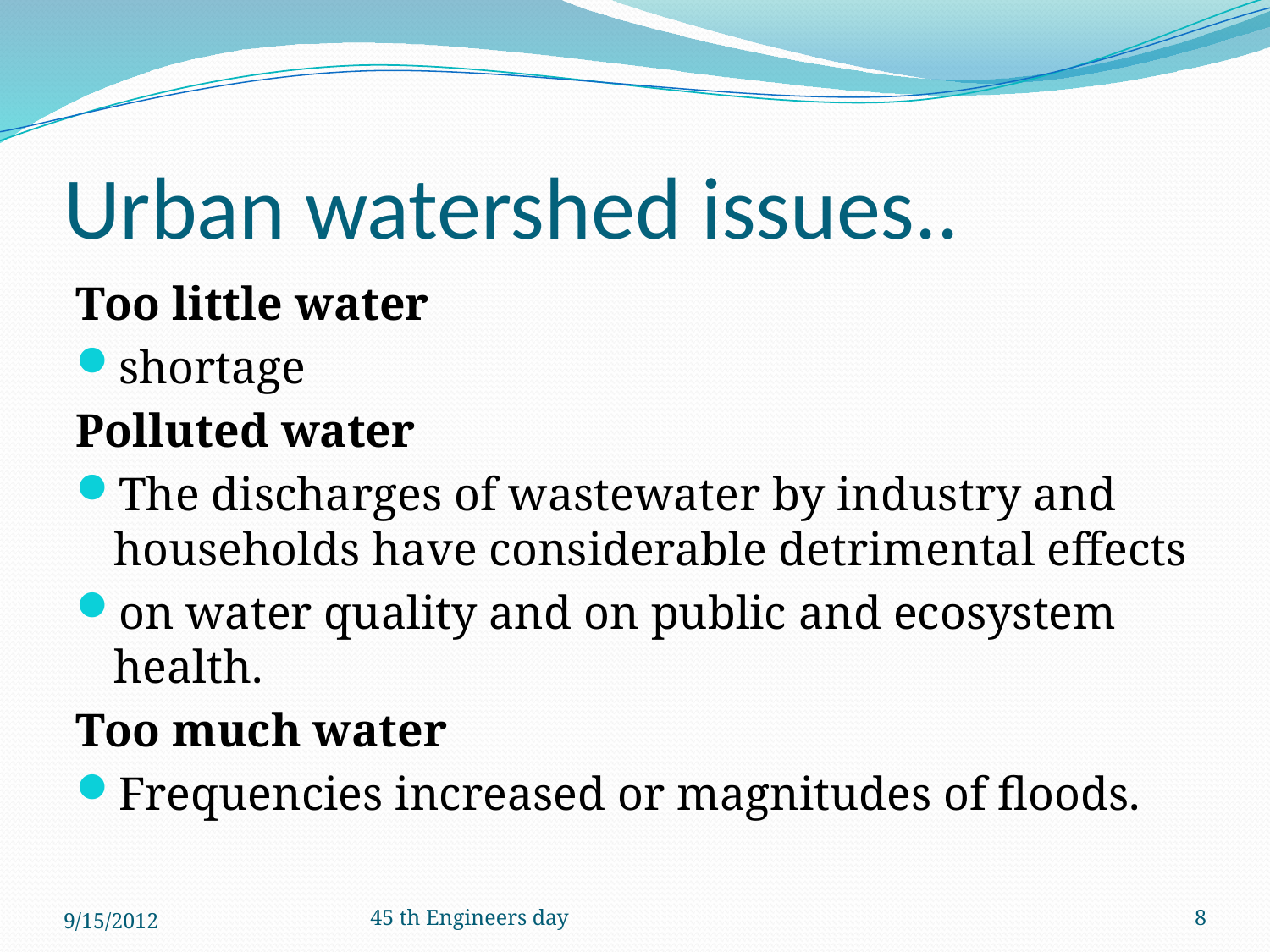

# Urban watershed issues..
Too little water
shortage
Polluted water
The discharges of wastewater by industry and households have considerable detrimental effects
on water quality and on public and ecosystem health.
Too much water
Frequencies increased or magnitudes of floods.

9/15/2012
45 th Engineers day
8